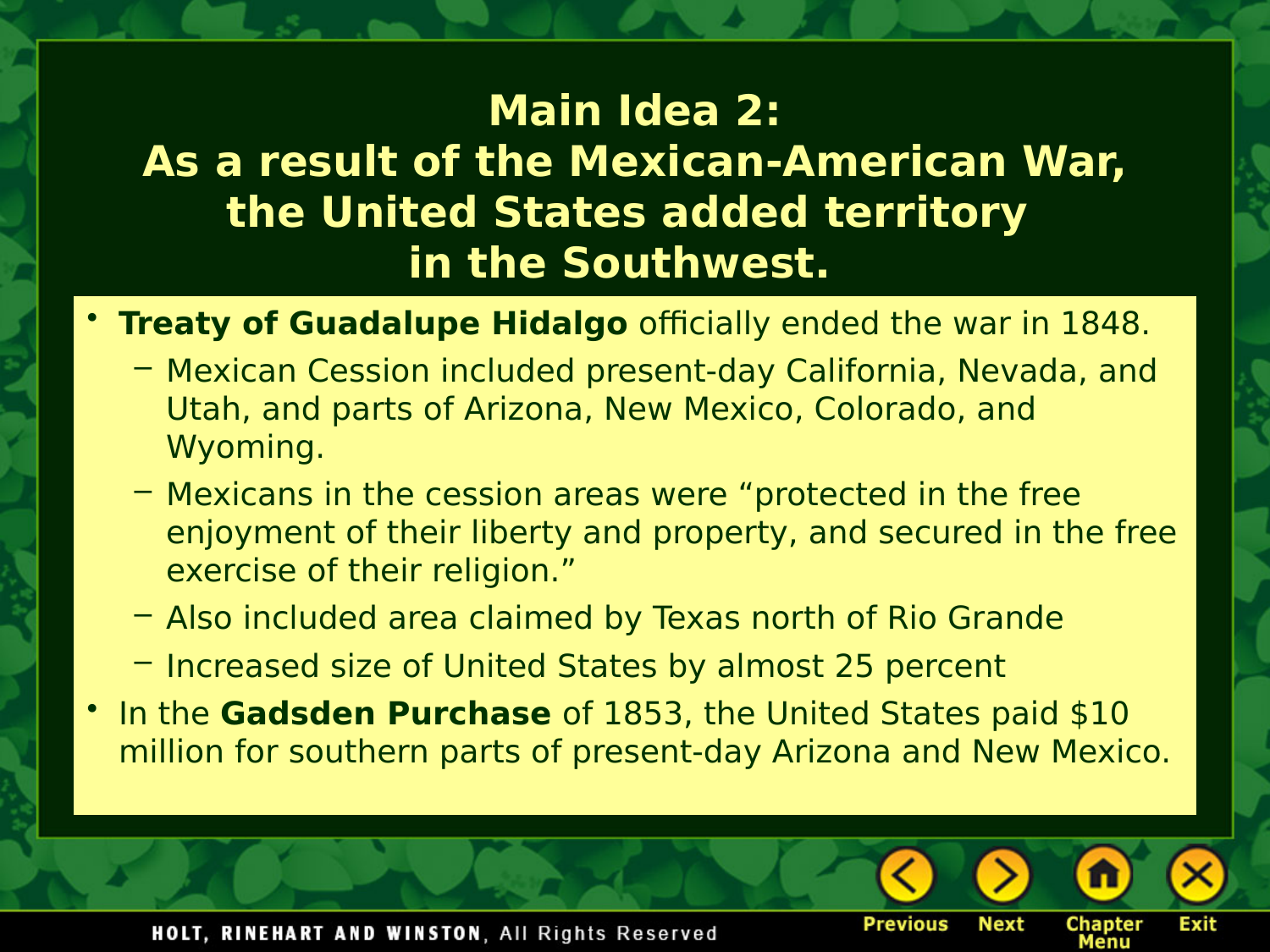

# Main Idea 2: As a result of the Mexican-American War, the United States added territory in the Southwest.
Treaty of Guadalupe Hidalgo officially ended the war in 1848.
Mexican Cession included present-day California, Nevada, and Utah, and parts of Arizona, New Mexico, Colorado, and Wyoming.
Mexicans in the cession areas were “protected in the free enjoyment of their liberty and property, and secured in the free exercise of their religion.”
Also included area claimed by Texas north of Rio Grande
Increased size of United States by almost 25 percent
In the Gadsden Purchase of 1853, the United States paid $10 million for southern parts of present-day Arizona and New Mexico.